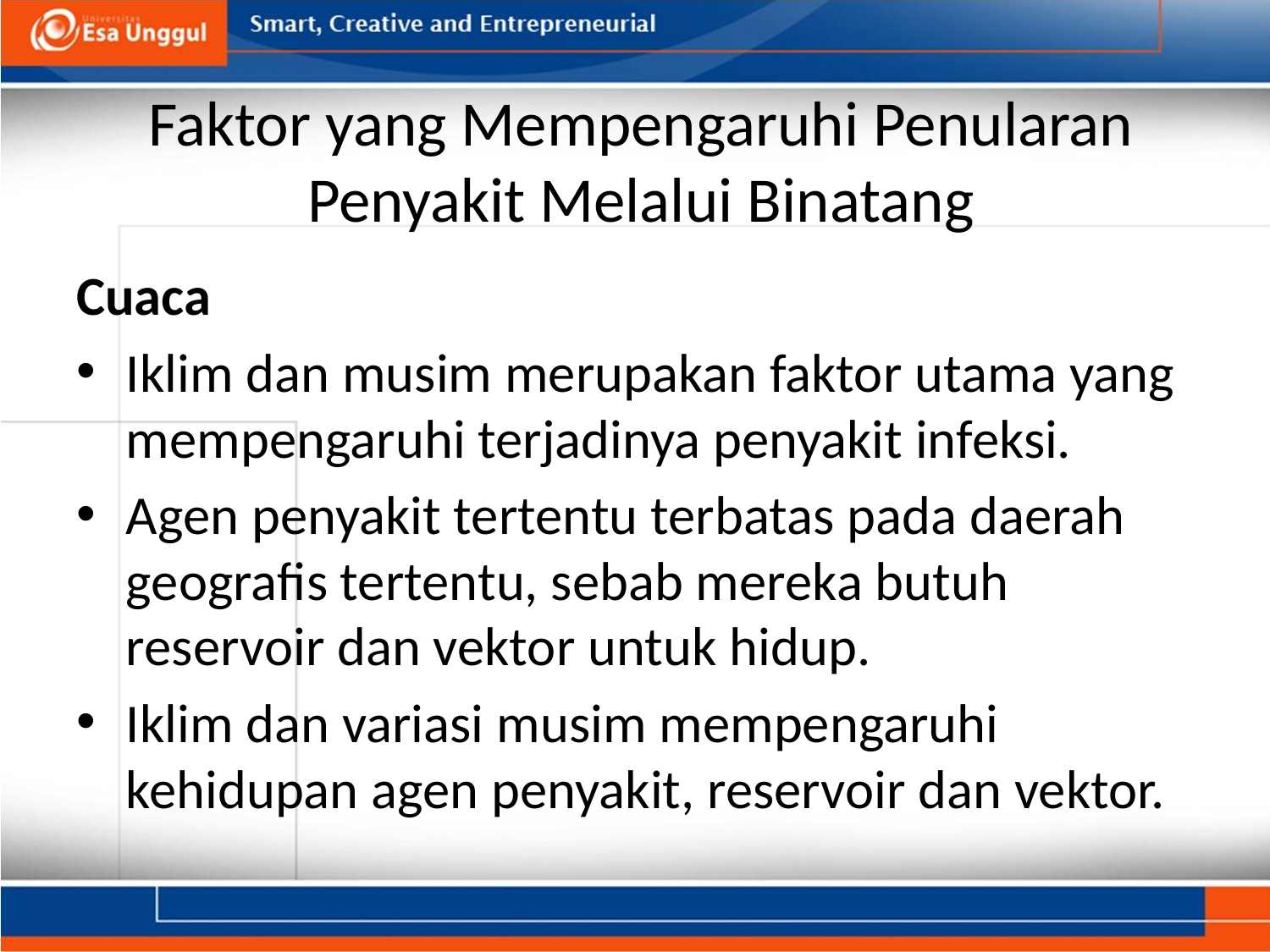

# Faktor yang Mempengaruhi Penularan Penyakit Melalui Binatang
Cuaca
Iklim dan musim merupakan faktor utama yang mempengaruhi terjadinya penyakit infeksi.
Agen penyakit tertentu terbatas pada daerah geografis tertentu, sebab mereka butuh reservoir dan vektor untuk hidup.
Iklim dan variasi musim mempengaruhi kehidupan agen penyakit, reservoir dan vektor.